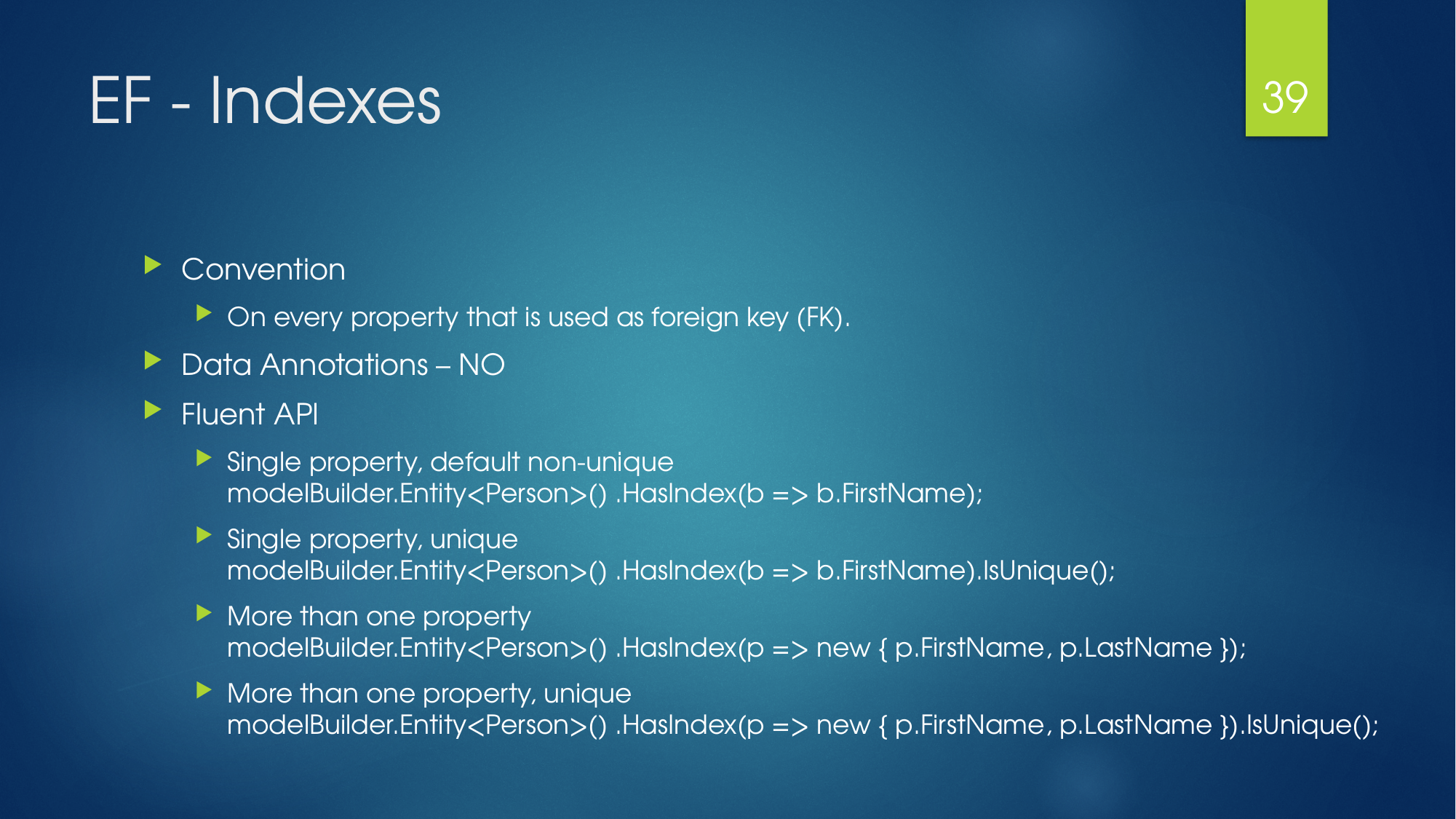

39
# EF - Indexes
Convention
On every property that is used as foreign key (FK).
Data Annotations – NO
Fluent API
Single property, default non-unique
modelBuilder.Entity<Person>() .HasIndex(b => b.FirstName);
Single property, unique
modelBuilder.Entity<Person>() .HasIndex(b => b.FirstName).IsUnique();
More than one property
modelBuilder.Entity<Person>() .HasIndex(p => new { p.FirstName, p.LastName });
More than one property, unique
modelBuilder.Entity<Person>() .HasIndex(p => new { p.FirstName, p.LastName }).IsUnique();